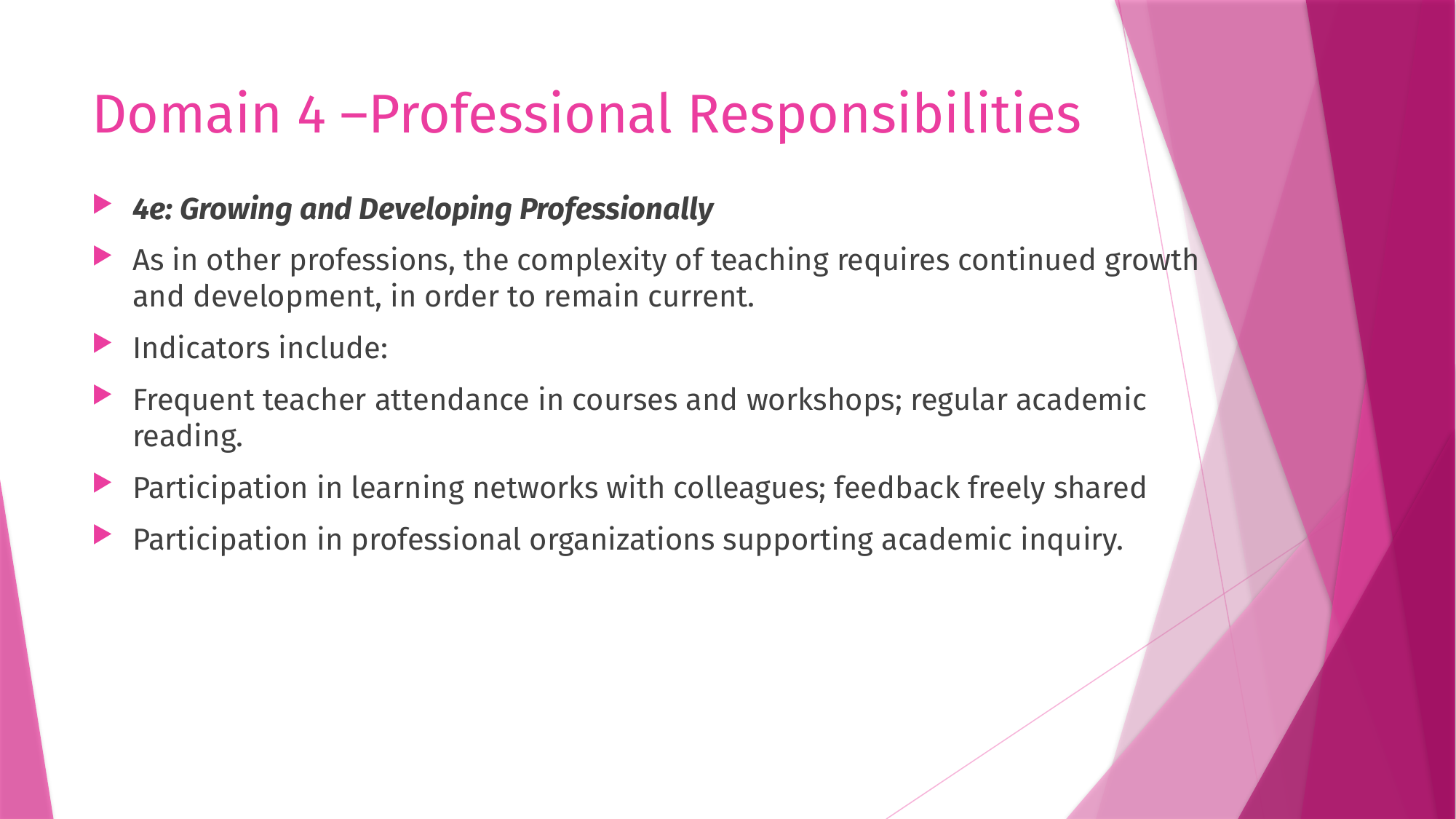

# Domain 4 –Professional Responsibilities
4e: Growing and Developing Professionally
As in other professions, the complexity of teaching requires continued growth and development, in order to remain current.
Indicators include:
Frequent teacher attendance in courses and workshops; regular academic reading.
Participation in learning networks with colleagues; feedback freely shared
Participation in professional organizations supporting academic inquiry.